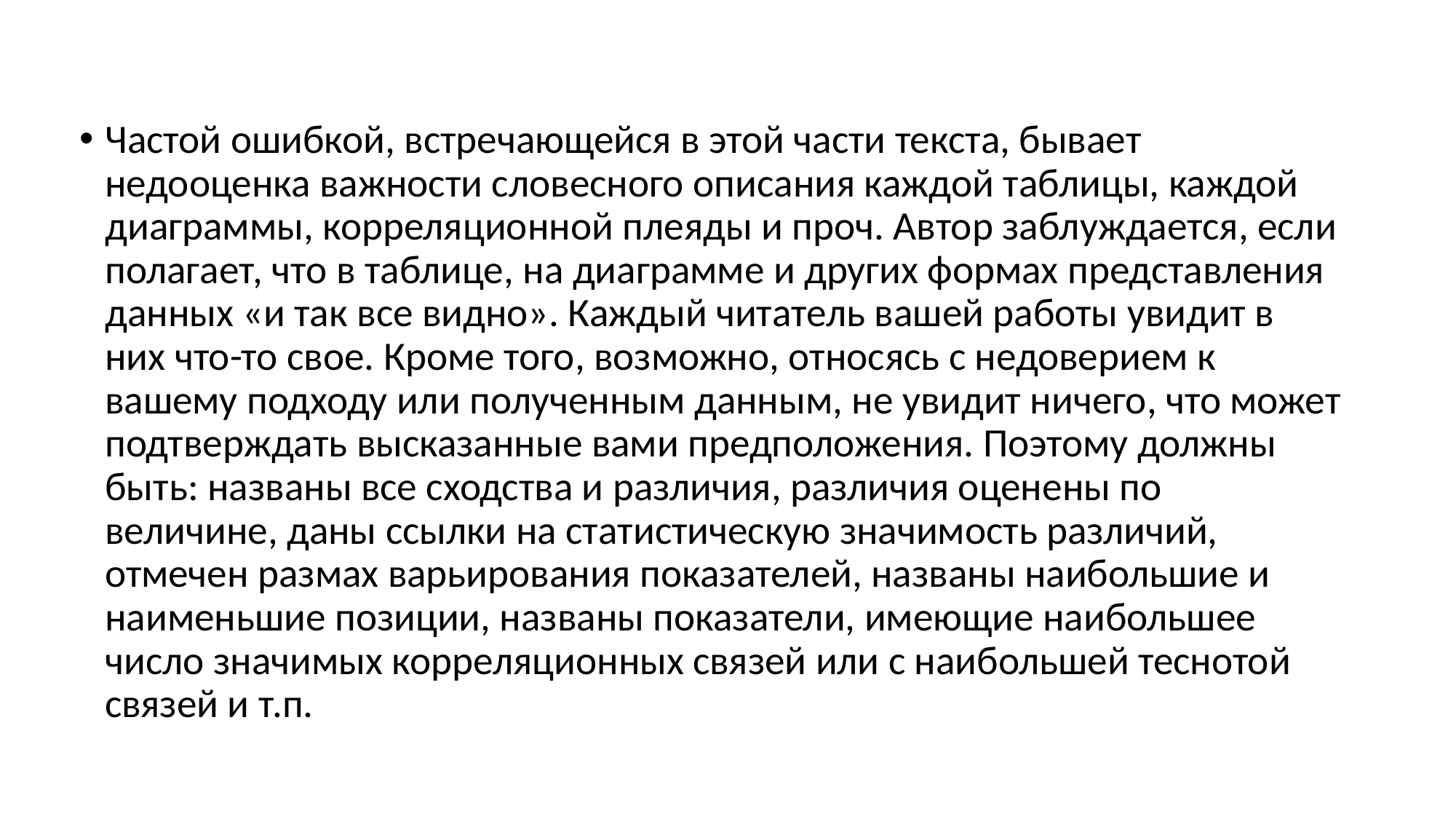

Частой ошибкой, встречающейся в этой части текста, бывает недооценка важности словесного описания каждой таблицы, каждой диаграммы, корреляционной плеяды и проч. Автор заблуждается, если полагает, что в таблице, на диаграмме и других формах представления данных «и так все видно». Каждый читатель вашей работы увидит в них что-то свое. Кроме того, возможно, относясь с недоверием к вашему подходу или полученным данным, не увидит ничего, что может подтверждать высказанные вами предположения. Поэтому должны быть: названы все сходства и различия, различия оценены по величине, даны ссылки на статистическую значимость различий, отмечен размах варьирования показателей, названы наибольшие и наименьшие позиции, названы показатели, имеющие наибольшее число значимых корреляционных связей или с наибольшей теснотой связей и т.п.